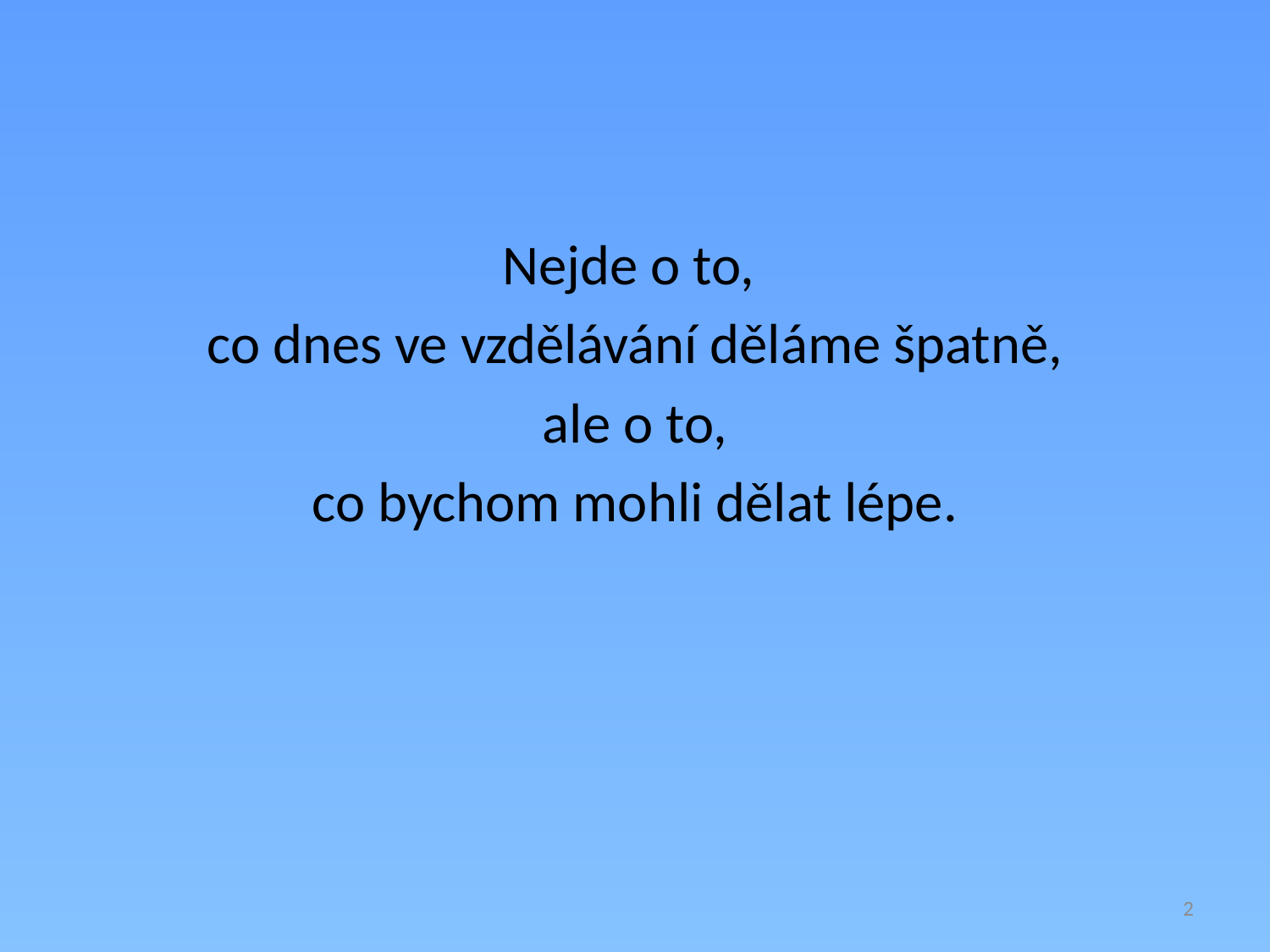

#
Nejde o to,
co dnes ve vzdělávání děláme špatně,
ale o to,
co bychom mohli dělat lépe.
2